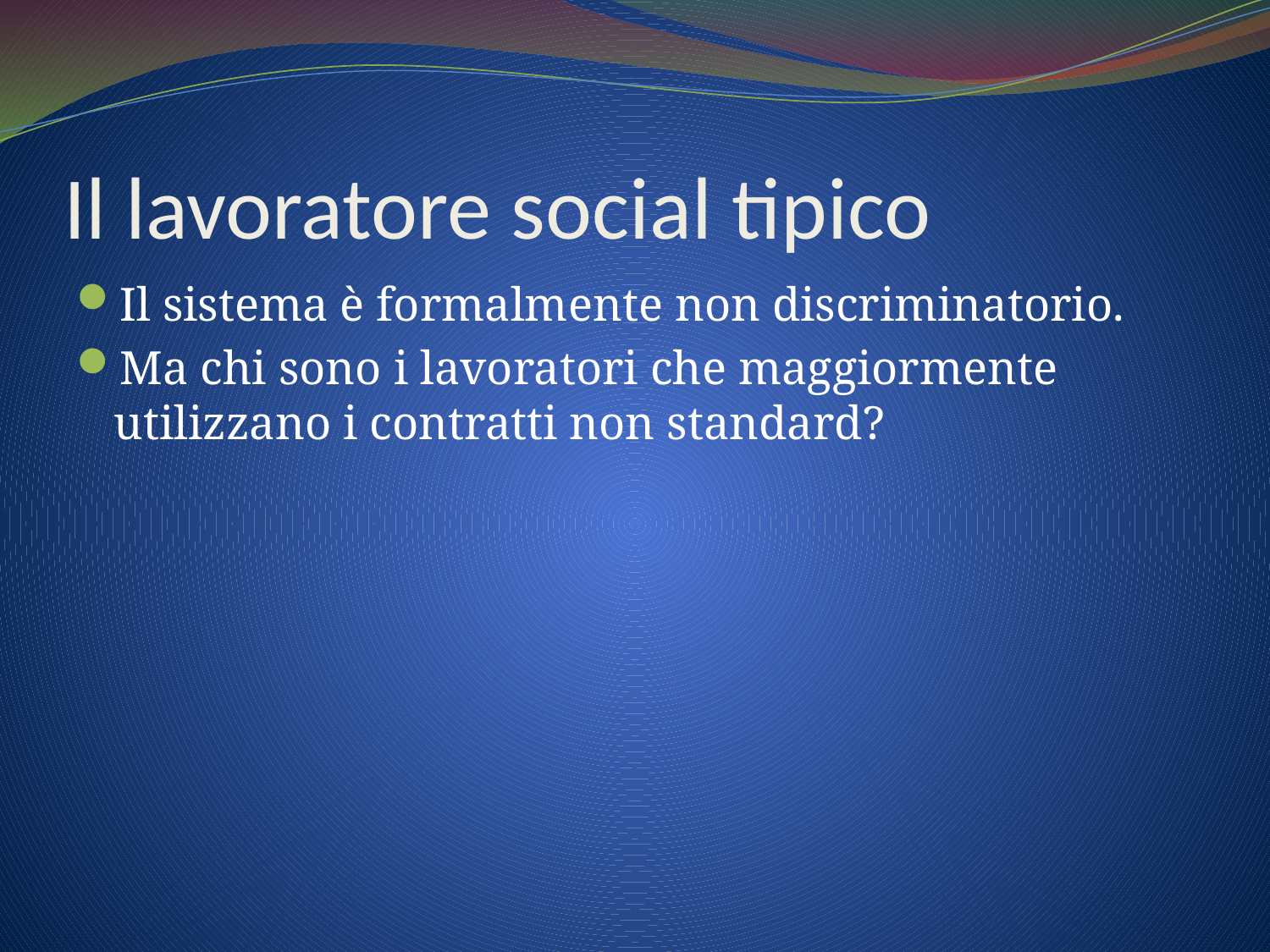

# Il lavoratore social tipico
Il sistema è formalmente non discriminatorio.
Ma chi sono i lavoratori che maggiormente utilizzano i contratti non standard?